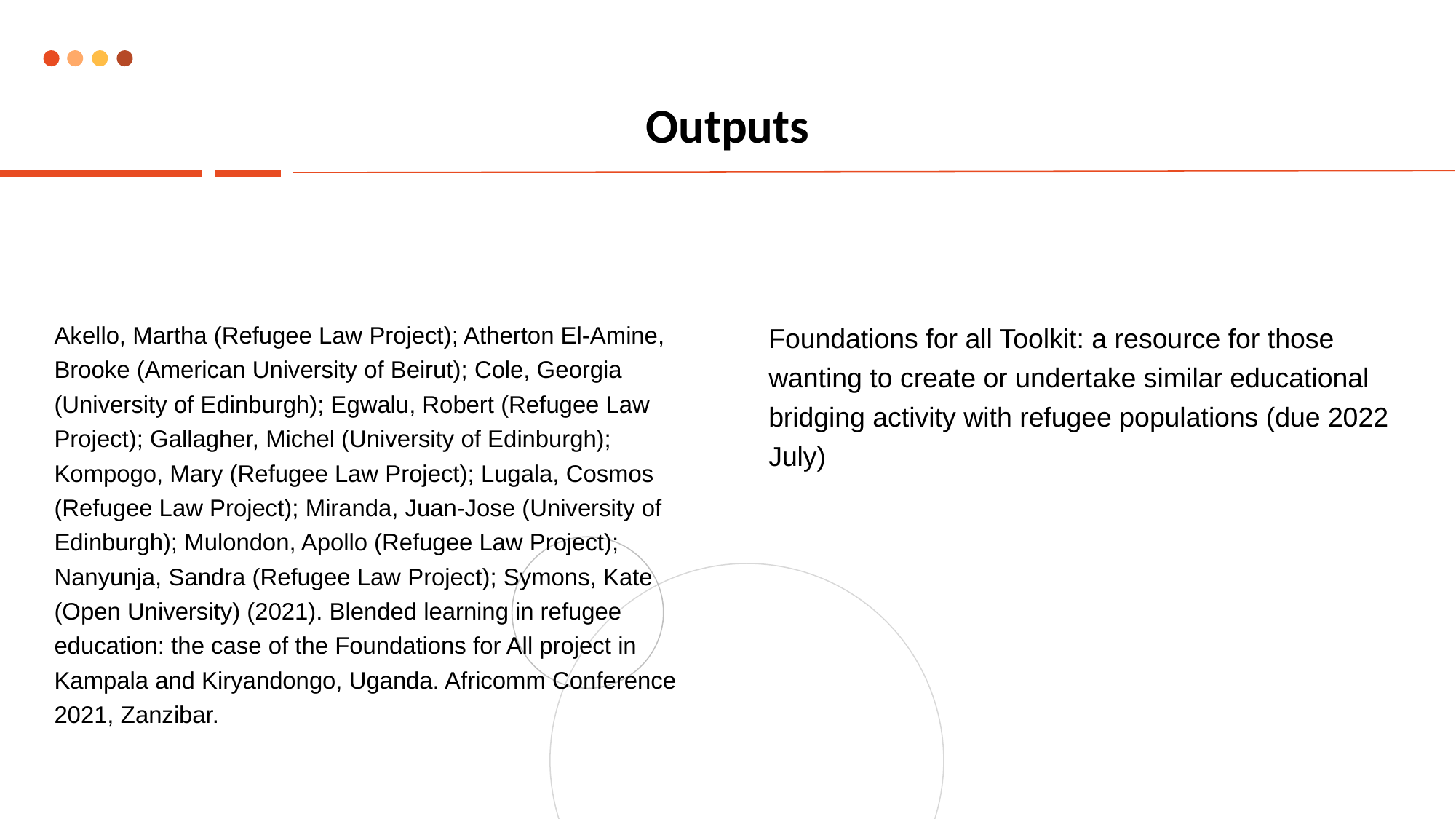

# Outputs
Akello, Martha (Refugee Law Project); Atherton El-Amine, Brooke (American University of Beirut); Cole, Georgia (University of Edinburgh); Egwalu, Robert (Refugee Law Project); Gallagher, Michel (University of Edinburgh); Kompogo, Mary (Refugee Law Project); Lugala, Cosmos (Refugee Law Project); Miranda, Juan-Jose (University of Edinburgh); Mulondon, Apollo (Refugee Law Project); Nanyunja, Sandra (Refugee Law Project); Symons, Kate (Open University) (2021). Blended learning in refugee education: the case of the Foundations for All project in Kampala and Kiryandongo, Uganda. Africomm Conference 2021, Zanzibar.
Foundations for all Toolkit: a resource for those wanting to create or undertake similar educational bridging activity with refugee populations (due 2022 July)